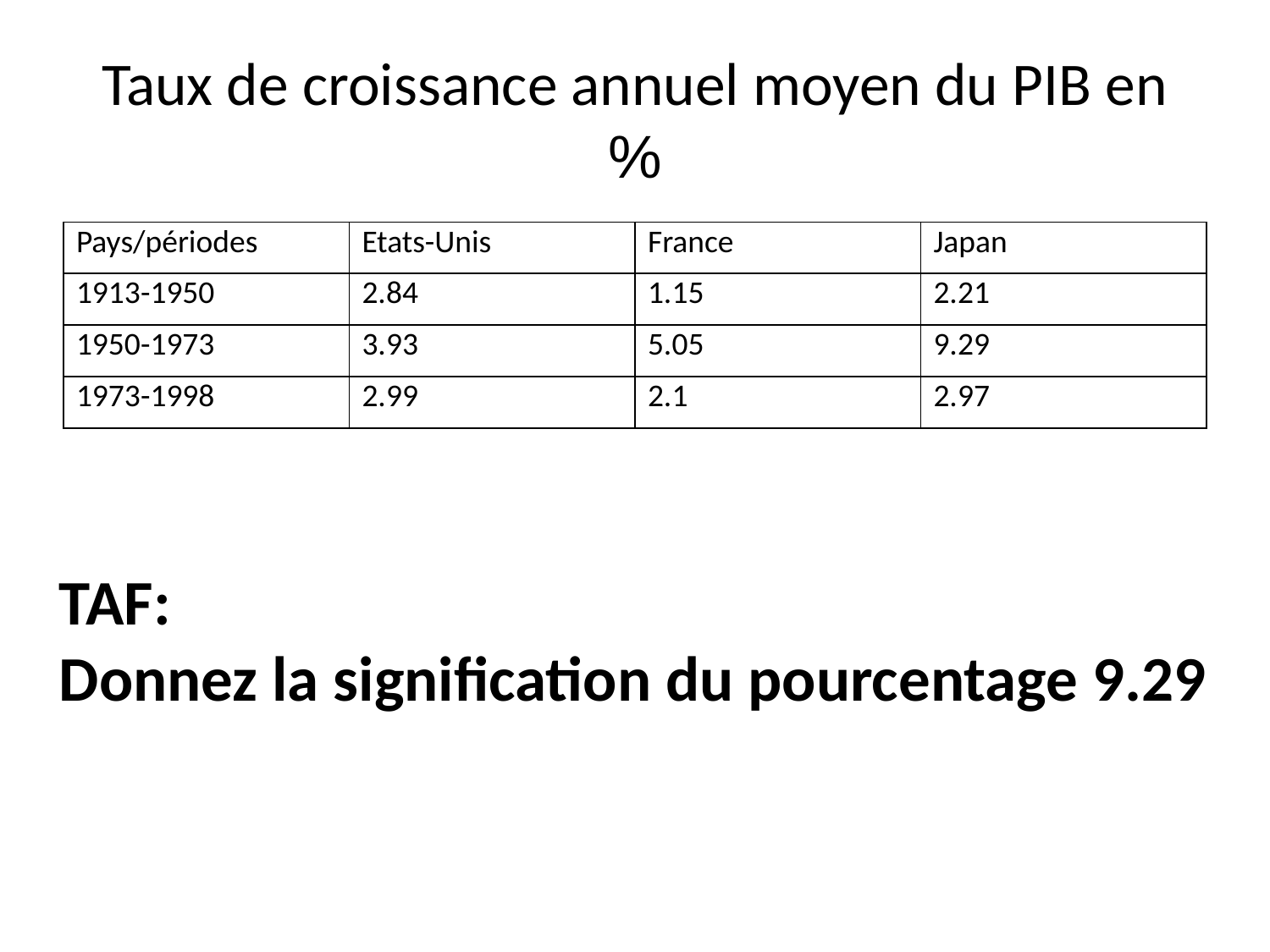

# Taux de croissance annuel moyen du PIB en %
| Pays/périodes | Etats-Unis | France | Japan |
| --- | --- | --- | --- |
| 1913-1950 | 2.84 | 1.15 | 2.21 |
| 1950-1973 | 3.93 | 5.05 | 9.29 |
| 1973-1998 | 2.99 | 2.1 | 2.97 |
TAF:
Donnez la signification du pourcentage 9.29